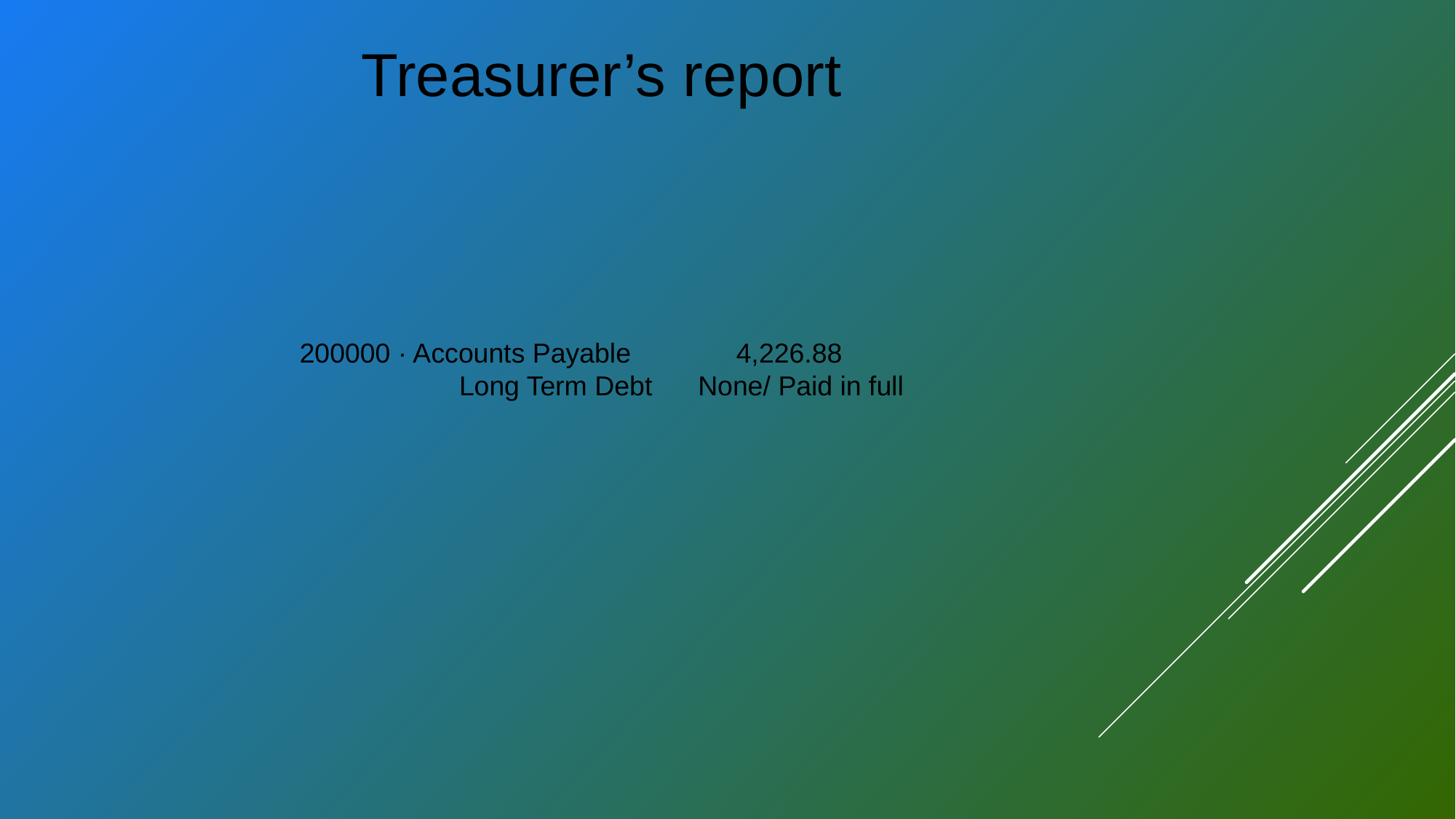

Treasurer’s report
200000 · Accounts Payable	4,226.88
Long Term Debt      None/ Paid in full